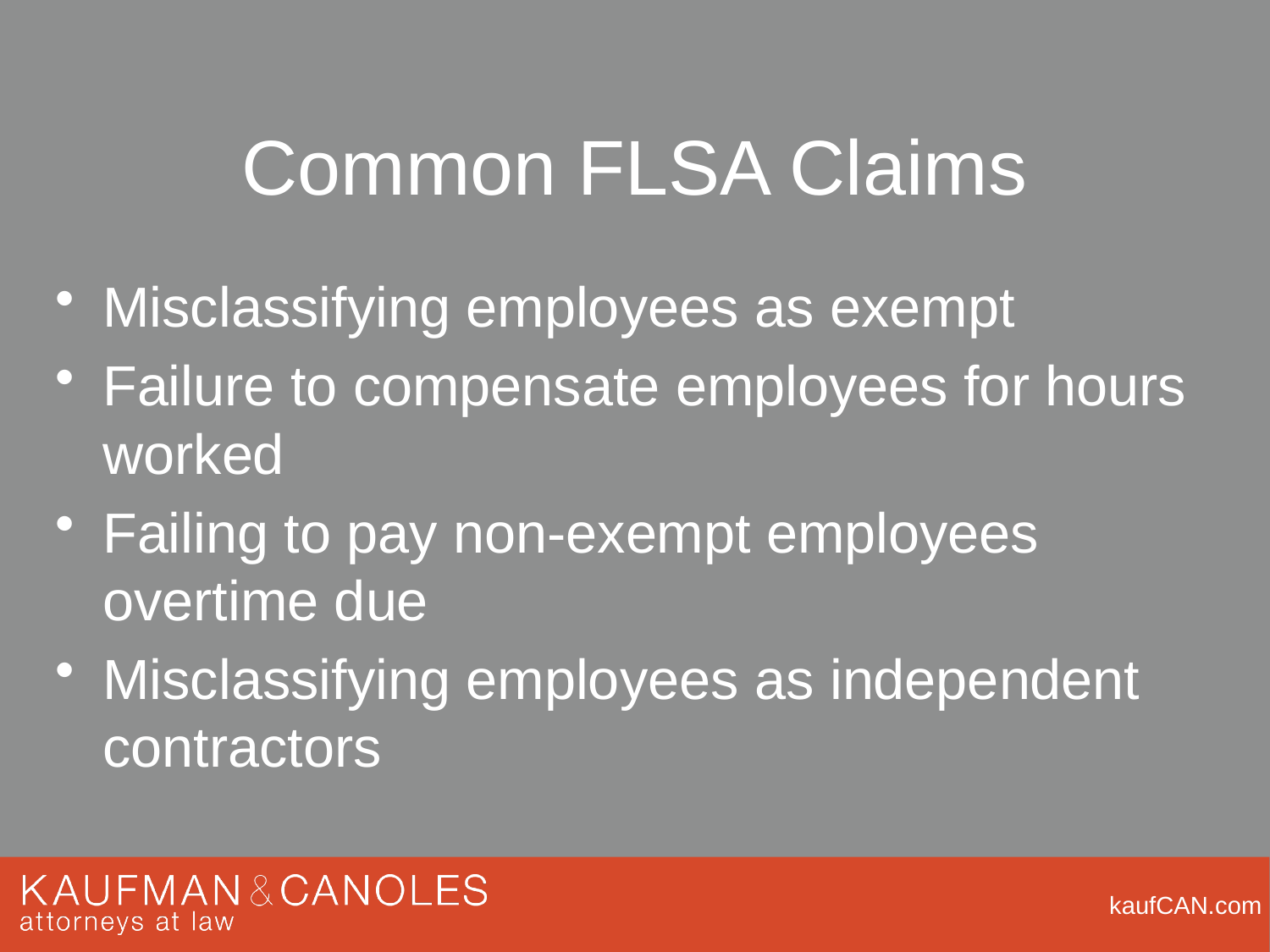

# Common FLSA Claims
Misclassifying employees as exempt
Failure to compensate employees for hours worked
Failing to pay non-exempt employees overtime due
Misclassifying employees as independent contractors